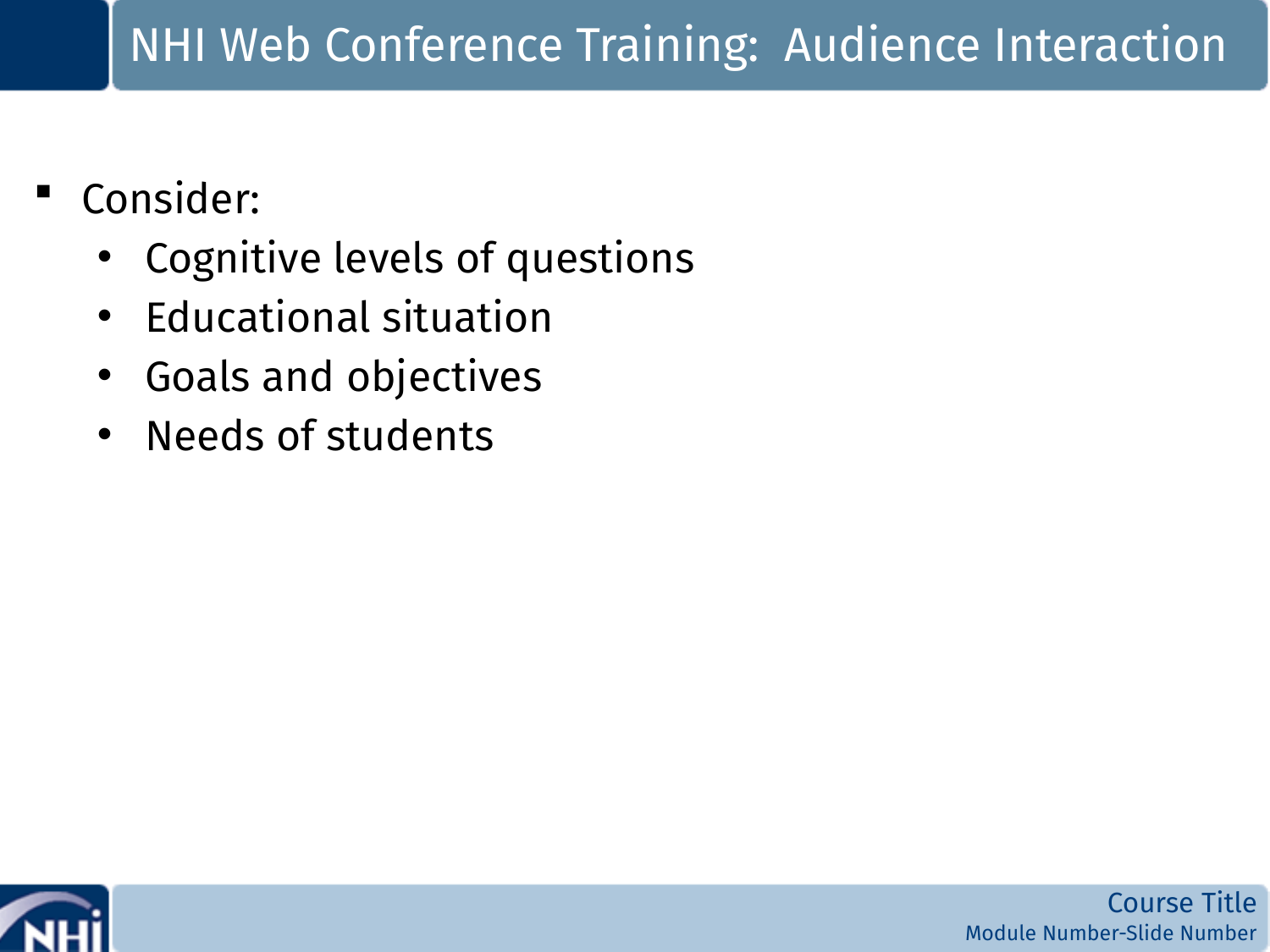

# NHI Web Conference Training:  Audience Interaction

Consider:
Cognitive levels of questions
Educational situation
Goals and objectives
Needs of students